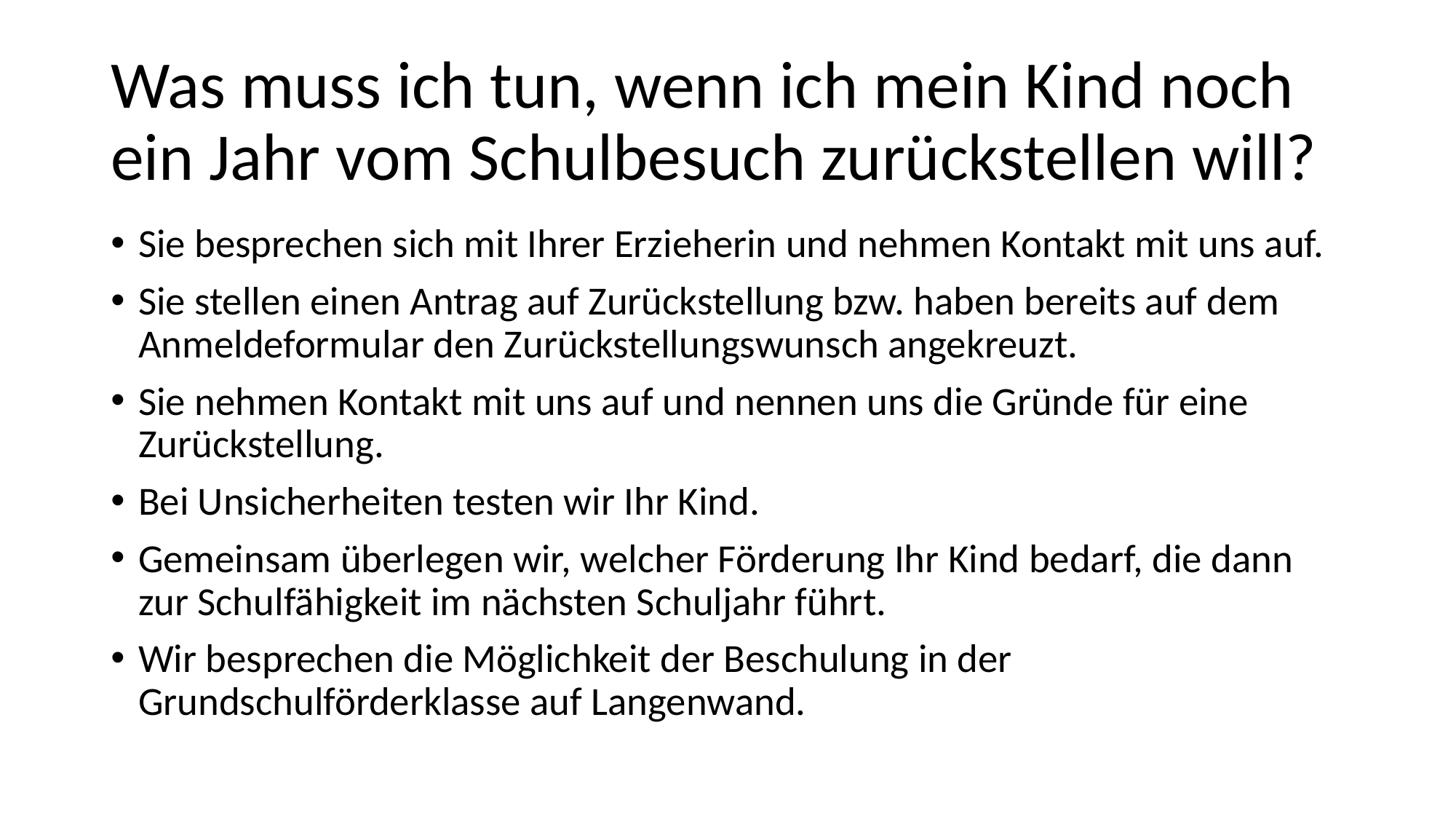

Was muss ich tun, wenn ich mein Kind noch ein Jahr vom Schulbesuch zurückstellen will?
Sie besprechen sich mit Ihrer Erzieherin und nehmen Kontakt mit uns auf.
Sie stellen einen Antrag auf Zurückstellung bzw. haben bereits auf dem Anmeldeformular den Zurückstellungswunsch angekreuzt.
Sie nehmen Kontakt mit uns auf und nennen uns die Gründe für eine Zurückstellung.
Bei Unsicherheiten testen wir Ihr Kind.
Gemeinsam überlegen wir, welcher Förderung Ihr Kind bedarf, die dann zur Schulfähigkeit im nächsten Schuljahr führt.
Wir besprechen die Möglichkeit der Beschulung in der Grundschulförderklasse auf Langenwand.